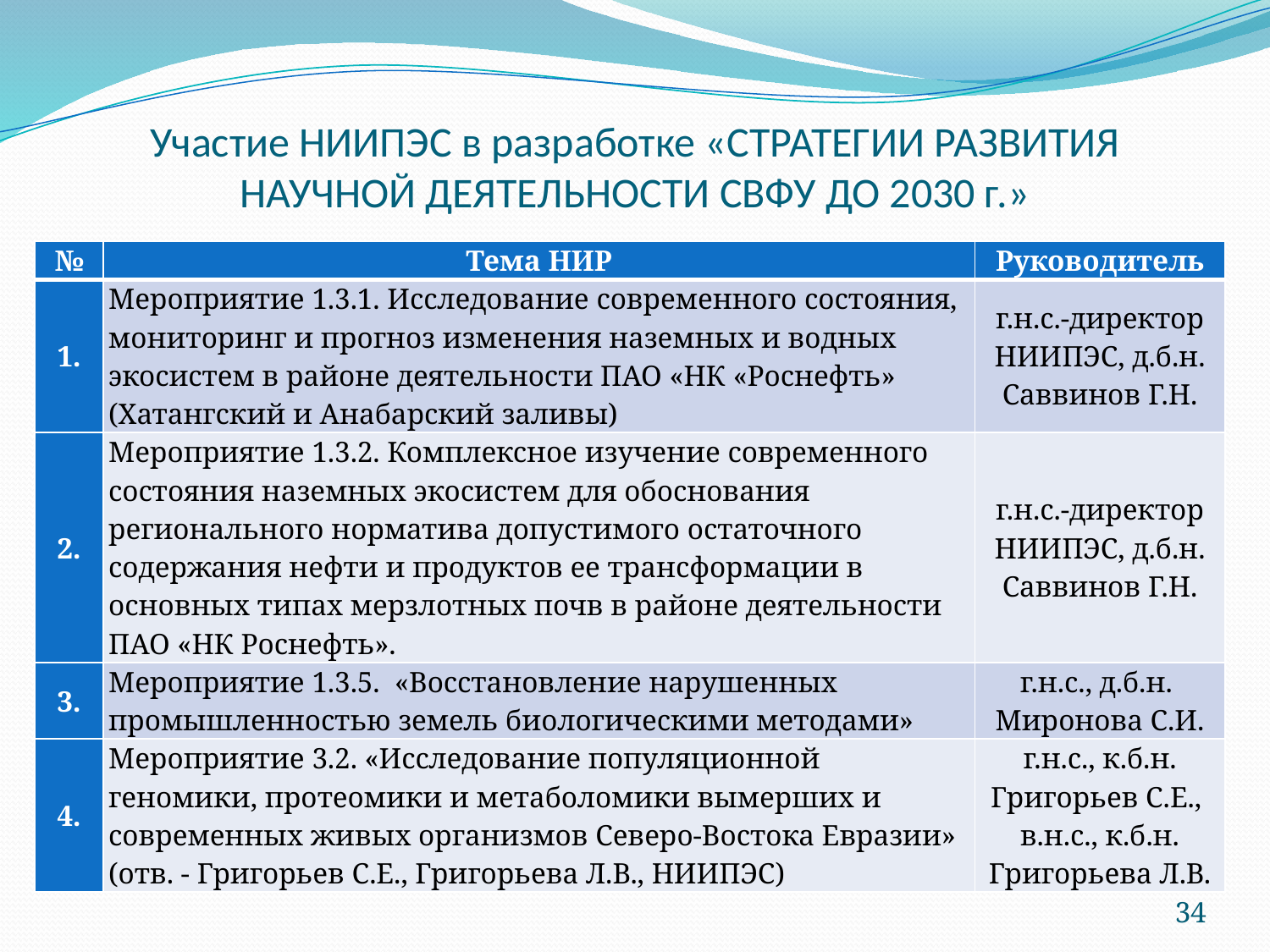

# Участие НИИПЭС в разработке «СТРАТЕГИИ РАЗВИТИЯ НАУЧНОЙ ДЕЯТЕЛЬНОСТИ СВФУ ДО 2030 г.»
| № | Тема НИР | Руководитель |
| --- | --- | --- |
| 1. | Мероприятие 1.3.1. Исследование современного состояния, мониторинг и прогноз изменения наземных и водных экосистем в районе деятельности ПАО «НК «Роснефть» (Хатангский и Анабарский заливы) | г.н.с.-директор НИИПЭС, д.б.н. Саввинов Г.Н. |
| 2. | Мероприятие 1.3.2. Комплексное изучение современного состояния наземных экосистем для обоснования регионального норматива допустимого остаточного содержания нефти и продуктов ее трансформации в основных типах мерзлотных почв в районе деятельности ПАО «НК Роснефть». | г.н.с.-директор НИИПЭС, д.б.н. Саввинов Г.Н. |
| 3. | Мероприятие 1.3.5. «Восстановление нарушенных промышленностью земель биологическими методами» | г.н.с., д.б.н. Миронова С.И. |
| 4. | Мероприятие 3.2. «Исследование популяционной геномики, протеомики и метаболомики вымерших и современных живых организмов Северо-Востока Евразии» (отв. - Григорьев С.Е., Григорьева Л.В., НИИПЭС) | г.н.с., к.б.н. Григорьев С.Е., в.н.с., к.б.н. Григорьева Л.В. |
34